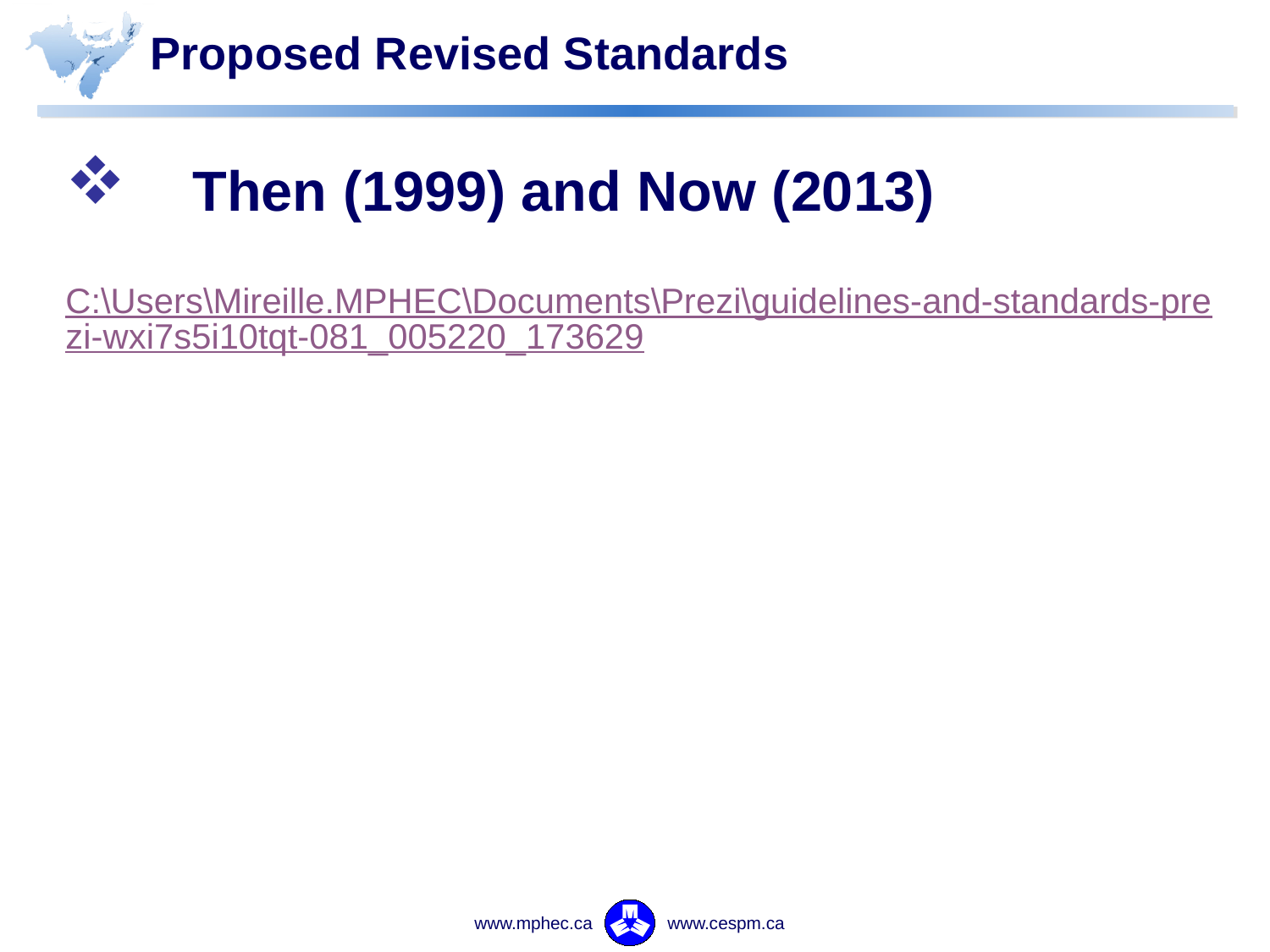

# Proposed Revised Standards
Then (1999) and Now (2013)

C:\Users\Mireille.MPHEC\Documents\Prezi\guidelines-and-standards-prezi-wxi7s5i10tqt-081_005220_173629